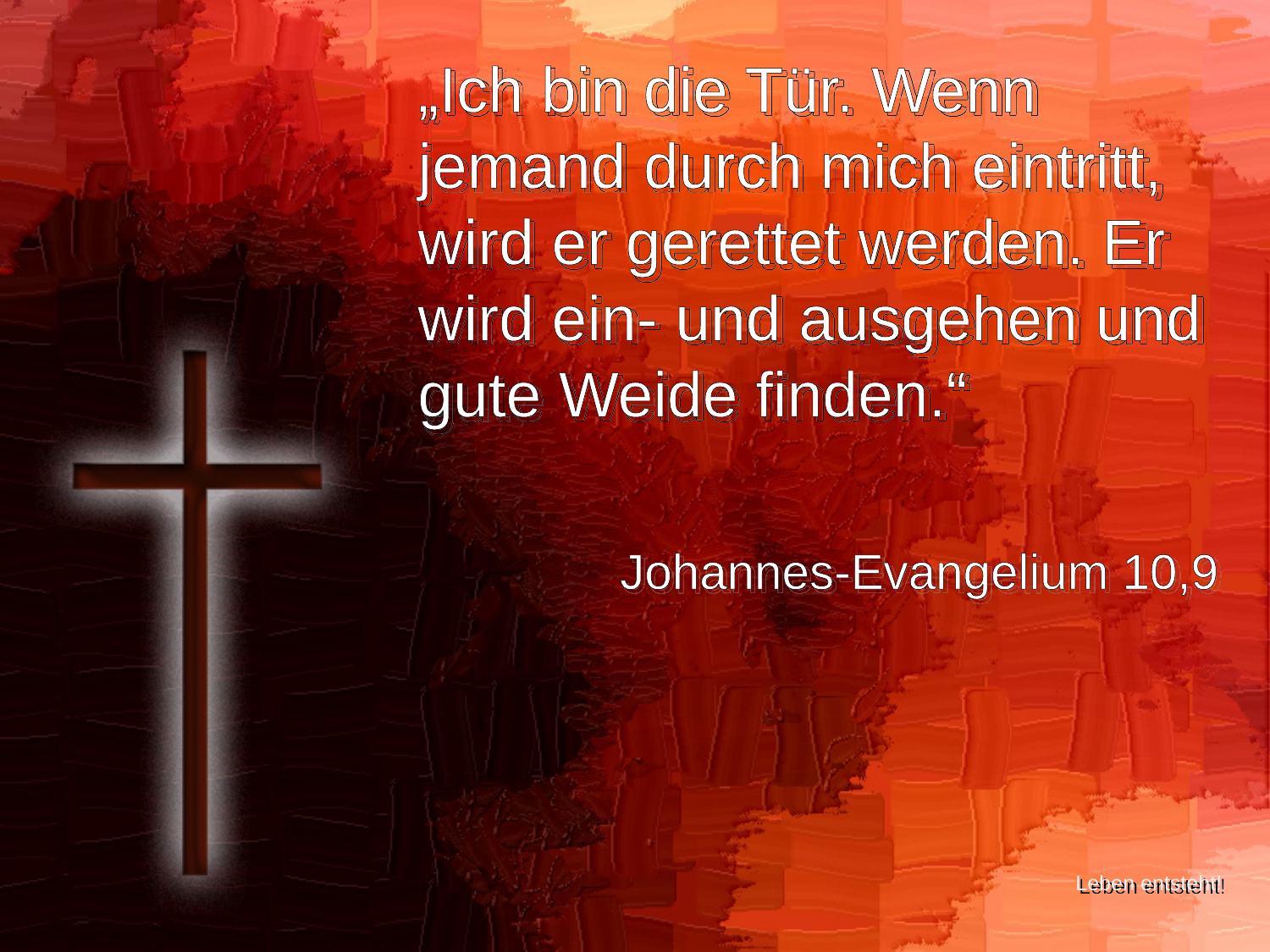

# „Ich bin die Tür. Wenn jemand durch mich eintritt, wird er gerettet werden. Er wird ein- und ausgehen und gute Weide finden.“
Johannes-Evangelium 10,9
Leben entsteht!